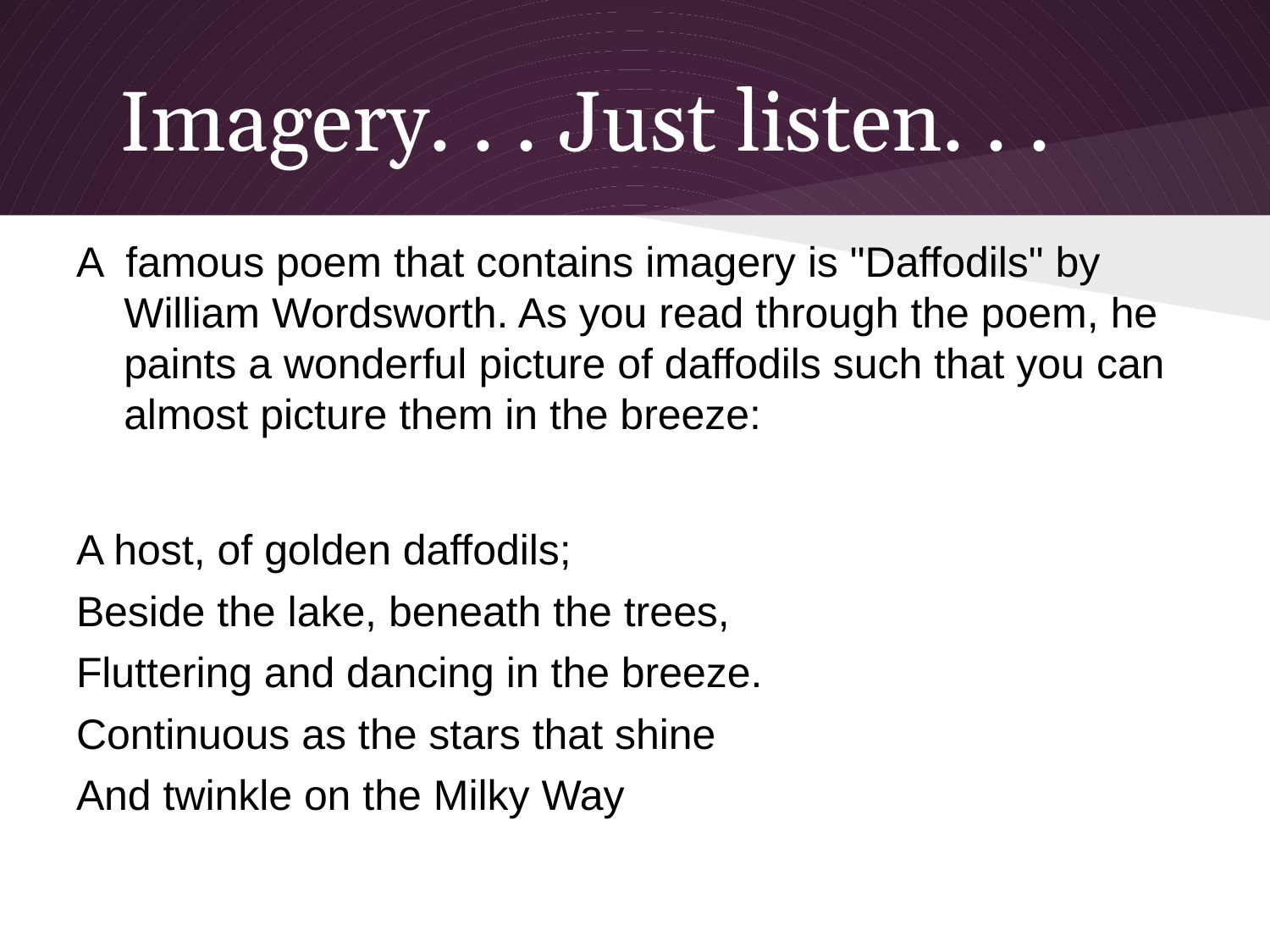

# Imagery. . . Just listen. . .
A  famous poem that contains imagery is "Daffodils" by William Wordsworth. As you read through the poem, he paints a wonderful picture of daffodils such that you can almost picture them in the breeze:

A host, of golden daffodils;
Beside the lake, beneath the trees,
Fluttering and dancing in the breeze.
Continuous as the stars that shine
And twinkle on the Milky Way